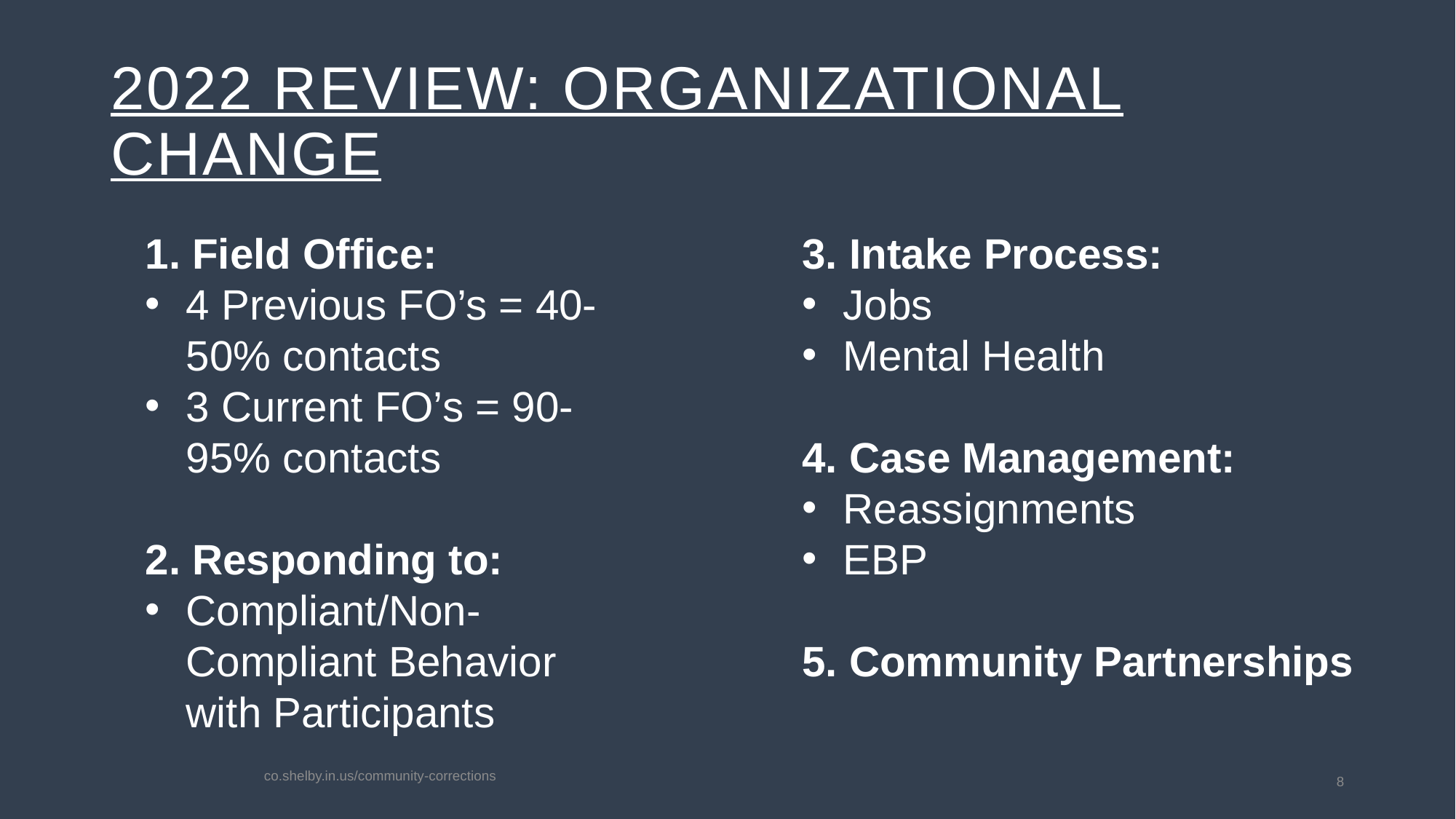

# 2022 Review: Organizational Change
1. Field Office:
4 Previous FO’s = 40-50% contacts
3 Current FO’s = 90-95% contacts

2. Responding to:
Compliant/Non-Compliant Behavior with Participants

3. Intake Process:
Jobs
Mental Health

4. Case Management:
Reassignments
EBP

5. Community Partnerships
co.shelby.in.us/community-corrections
8